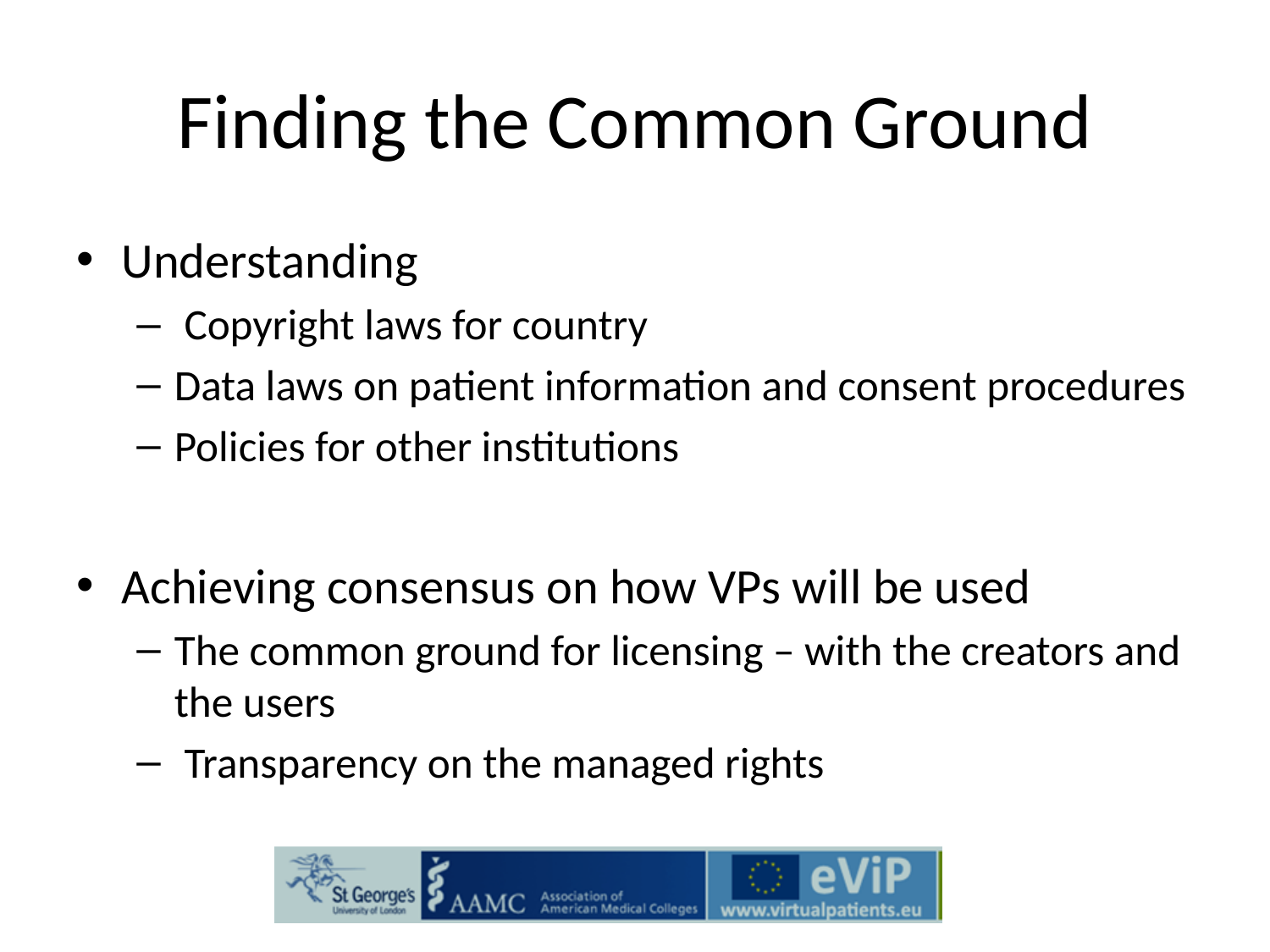

# Finding the Common Ground
Understanding
 Copyright laws for country
Data laws on patient information and consent procedures
Policies for other institutions

Achieving consensus on how VPs will be used
The common ground for licensing – with the creators and the users
 Transparency on the managed rights